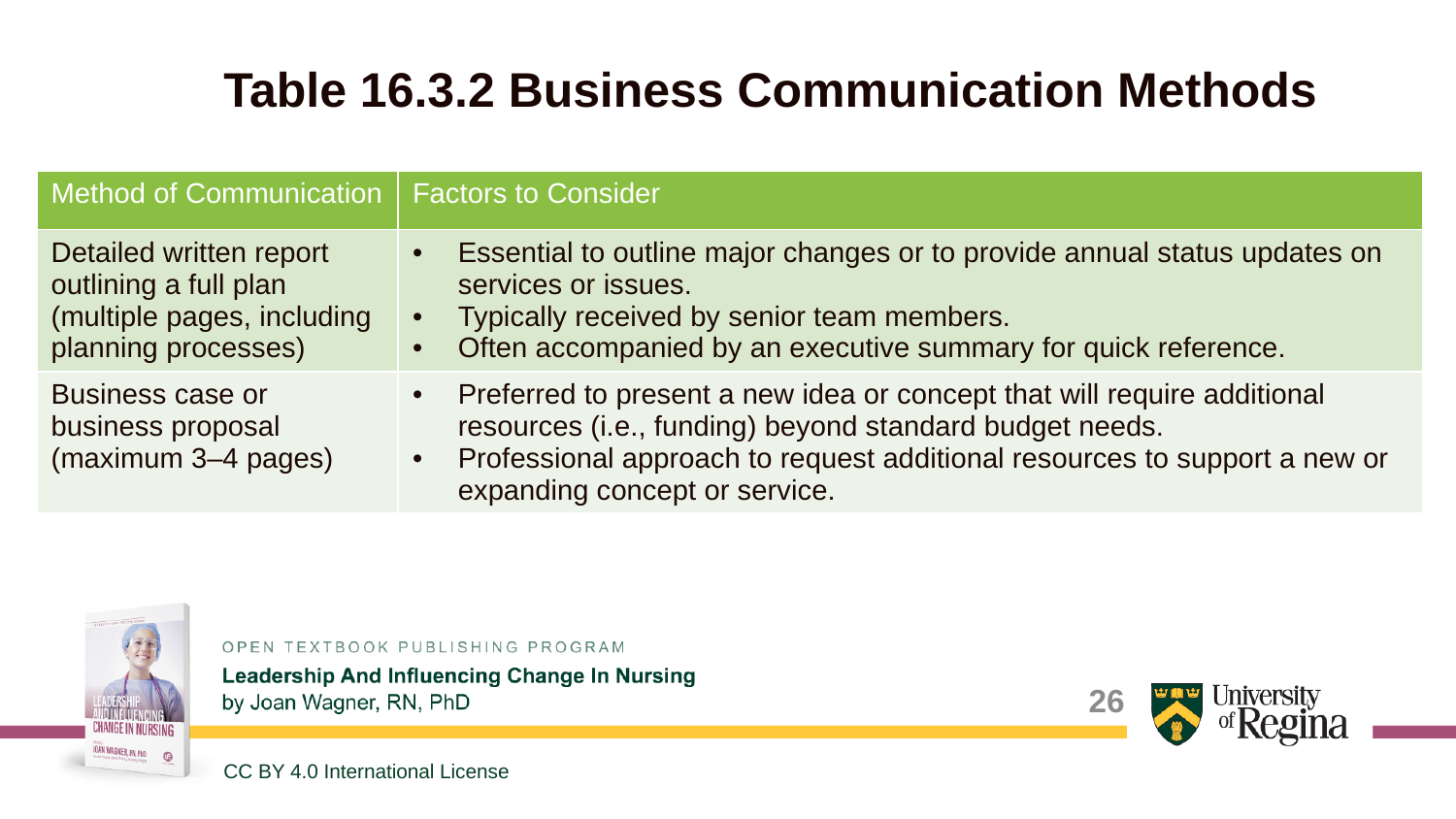

# Table 16.3.2 Business Communication Methods
| Method of Communication | Factors to Consider |
| --- | --- |
| Detailed written report outlining a full plan (multiple pages, including planning processes) | Essential to outline major changes or to provide annual status updates on services or issues. Typically received by senior team members. Often accompanied by an executive summary for quick reference. |
| Business case or business proposal (maximum 3–4 pages) | Preferred to present a new idea or concept that will require additional resources (i.e., funding) beyond standard budget needs. Professional approach to request additional resources to support a new or expanding concept or service. |
26
CC BY 4.0 International License